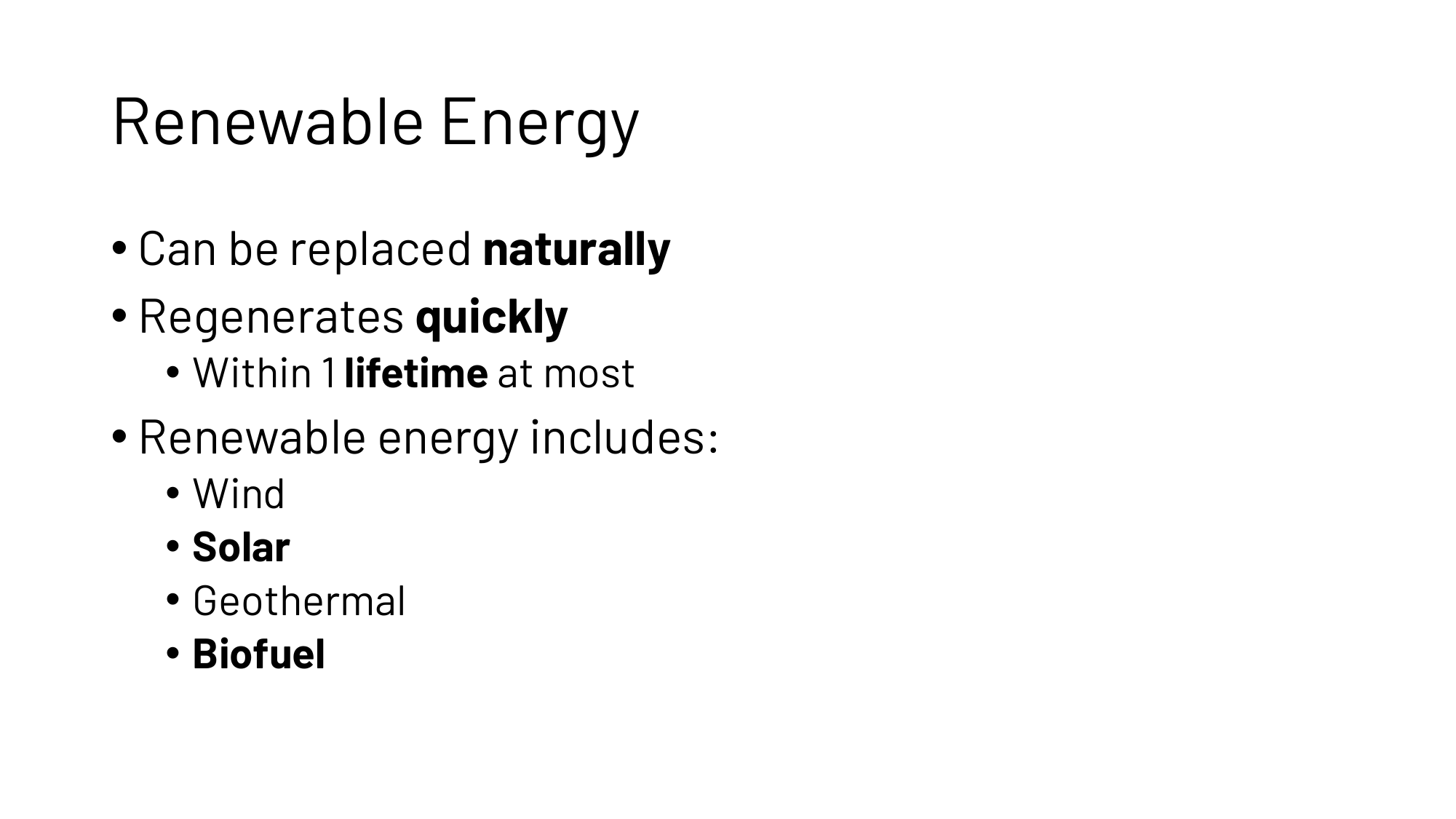

# Renewable Energy
Can be replaced naturally
Regenerates quickly
Within 1 lifetime at most
Renewable energy includes:
Wind
Solar
Geothermal
Biofuel